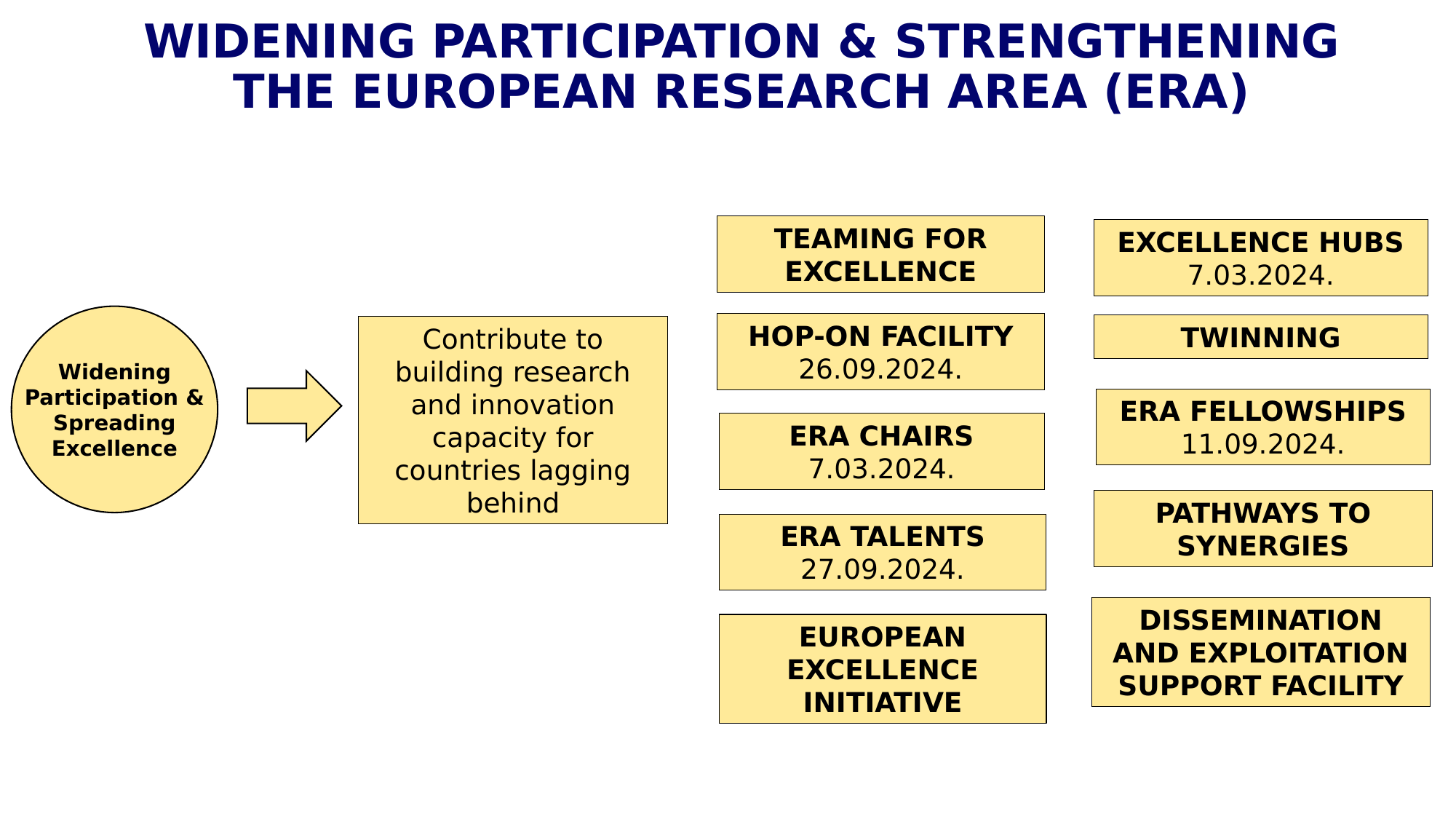

WIDENING PARTICIPATION & STRENGTHENING THE EUROPEAN RESEARCH AREA (ERA)
TEAMING FOR EXCELLENCE
EXCELLENCE HUBS
7.03.2024.

HOP-ON FACILITY
26.09.2024.
TWINNING
Contribute to building research and innovation capacity for countries lagging behind
Widening Participation & Spreading Excellence

ERA FELLOWSHIPS
11.09.2024.
ERA CHAIRS
7.03.2024.
PATHWAYS TO SYNERGIES
ERA TALENTS
27.09.2024.
DISSEMINATION AND EXPLOITATION SUPPORT FACILITY
EUROPEAN EXCELLENCE INITIATIVE